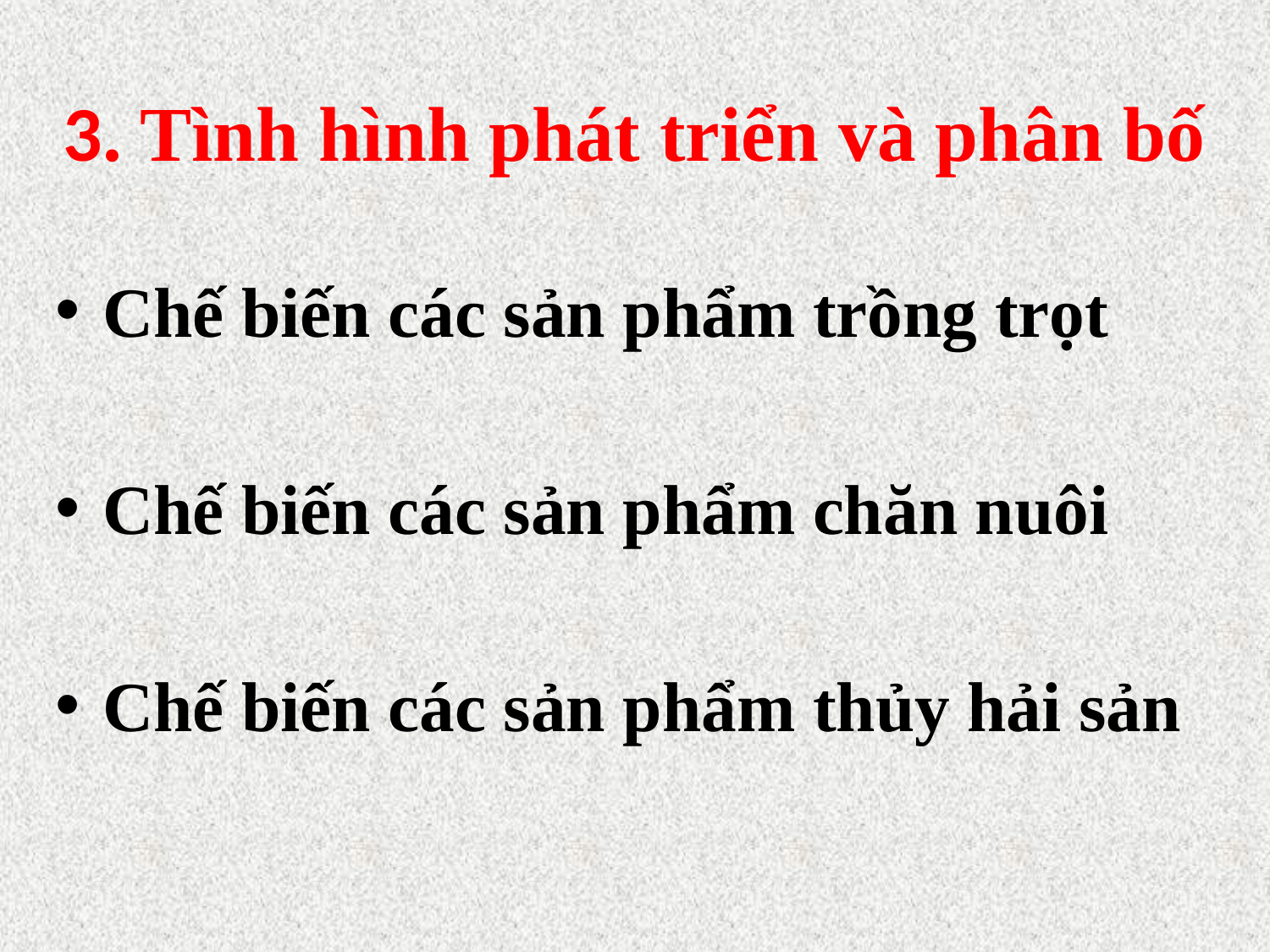

# 3. Tình hình phát triển và phân bố
Chế biến các sản phẩm trồng trọt

Chế biến các sản phẩm chăn nuôi

Chế biến các sản phẩm thủy hải sản